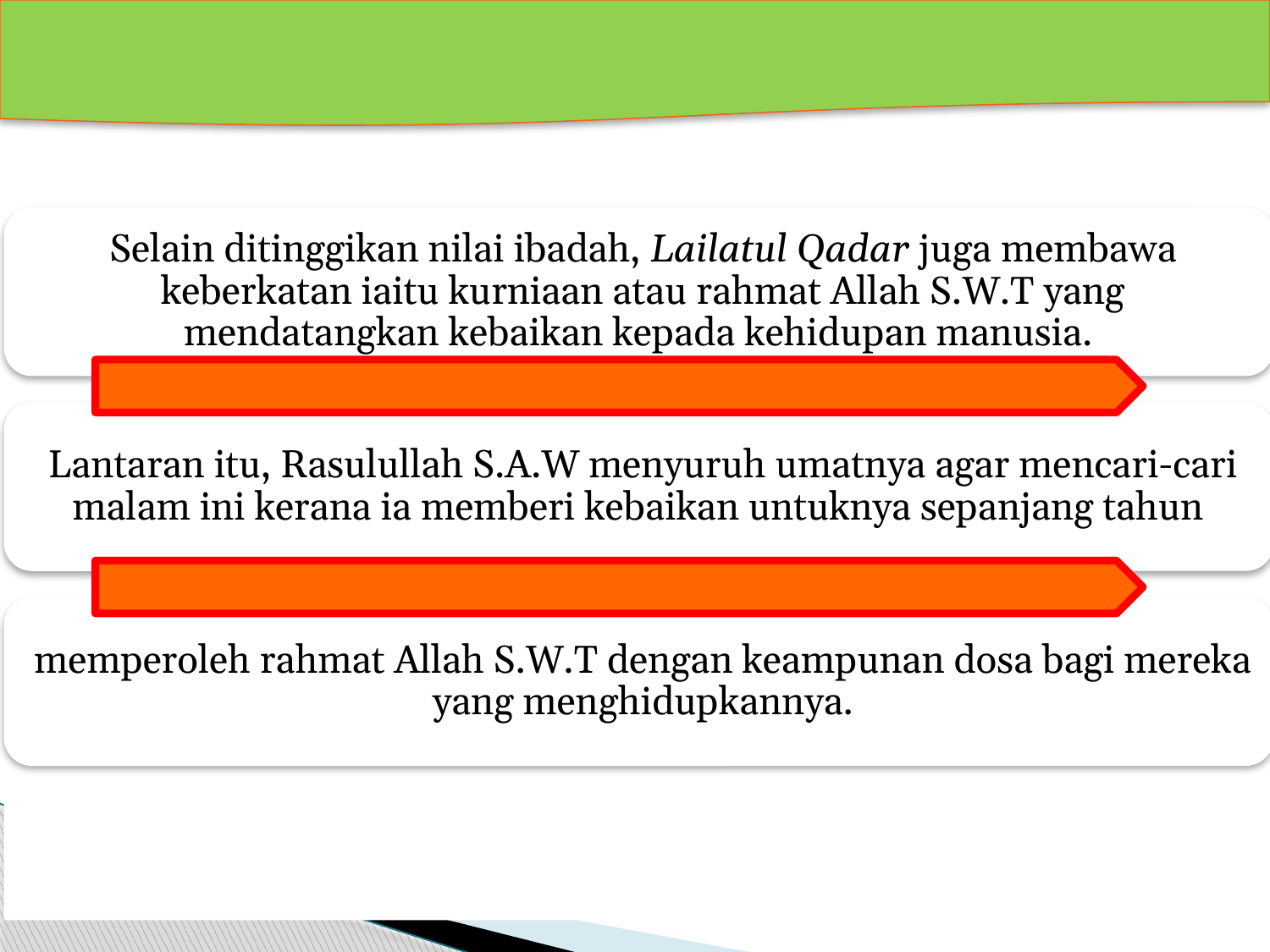

Selain ditinggikan nilai ibadah, Lailatul Qadar juga membawa keberkatan iaitu kurniaan atau rahmat Allah S.W.T yang mendatangkan kebaikan kepada kehidupan manusia.
Lantaran itu, Rasulullah S.A.W menyuruh umatnya agar mencari-cari malam ini kerana ia memberi kebaikan untuknya sepanjang tahun
memperoleh rahmat Allah S.W.T dengan keampunan dosa bagi mereka yang menghidupkannya.